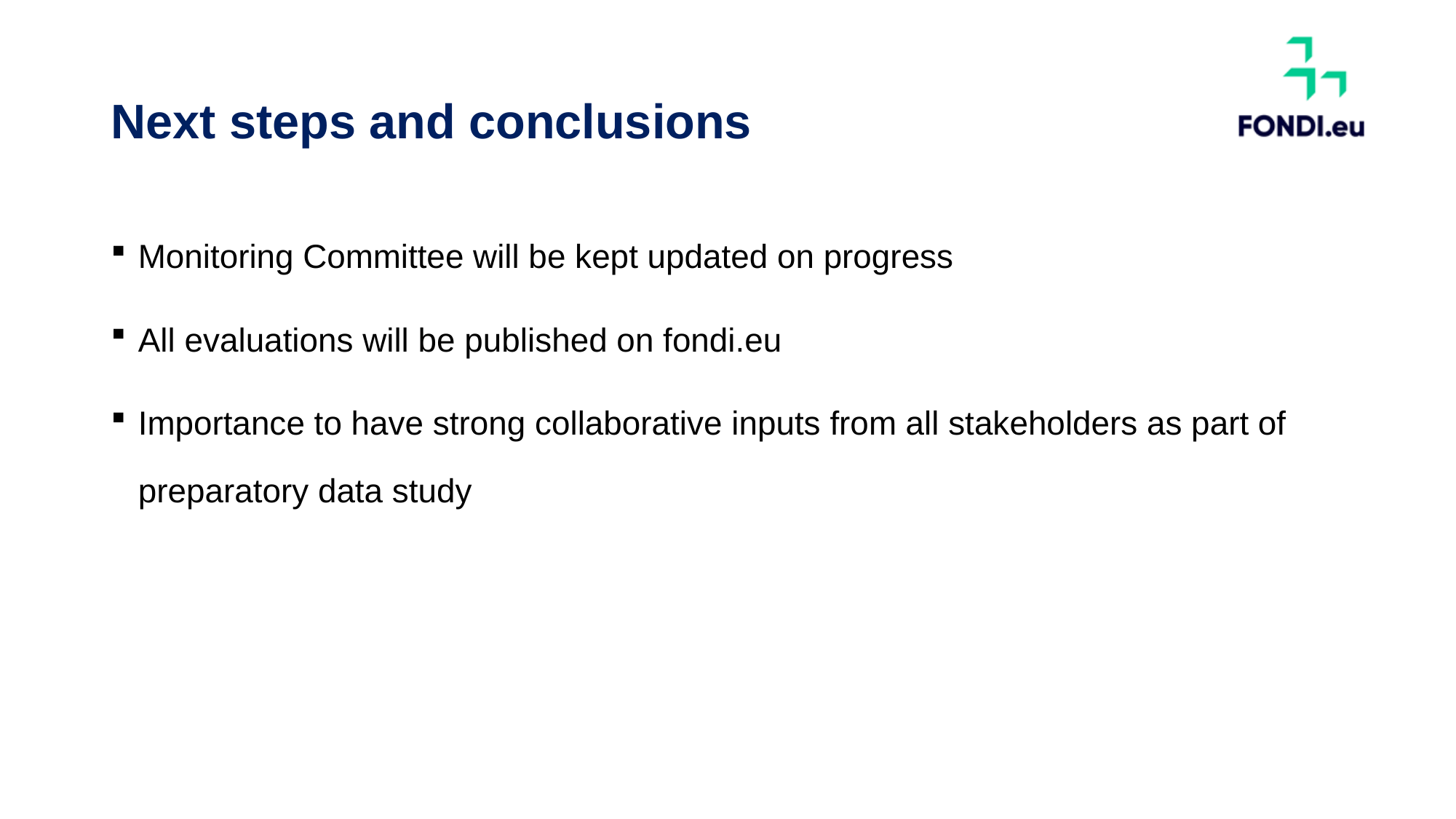

# Next steps and conclusions
Monitoring Committee will be kept updated on progress
All evaluations will be published on fondi.eu
Importance to have strong collaborative inputs from all stakeholders as part of preparatory data study